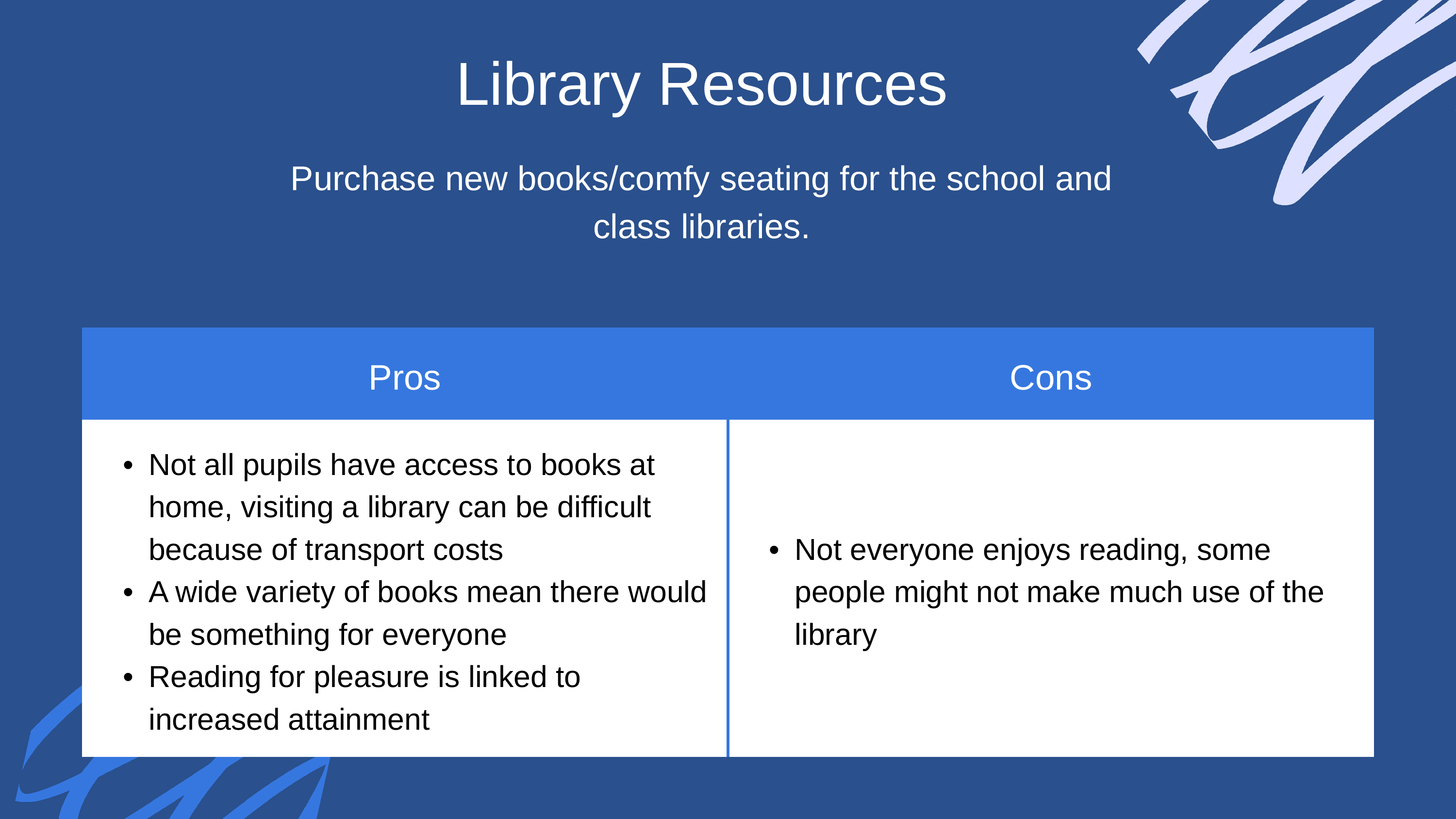

Library Resources
Purchase new books/comfy seating for the school and class libraries.
| Pros | Cons |
| --- | --- |
| Not all pupils have access to books at home, visiting a library can be difficult because of transport costs A wide variety of books mean there would be something for everyone Reading for pleasure is linked to increased attainment | Not everyone enjoys reading, some people might not make much use of the library |